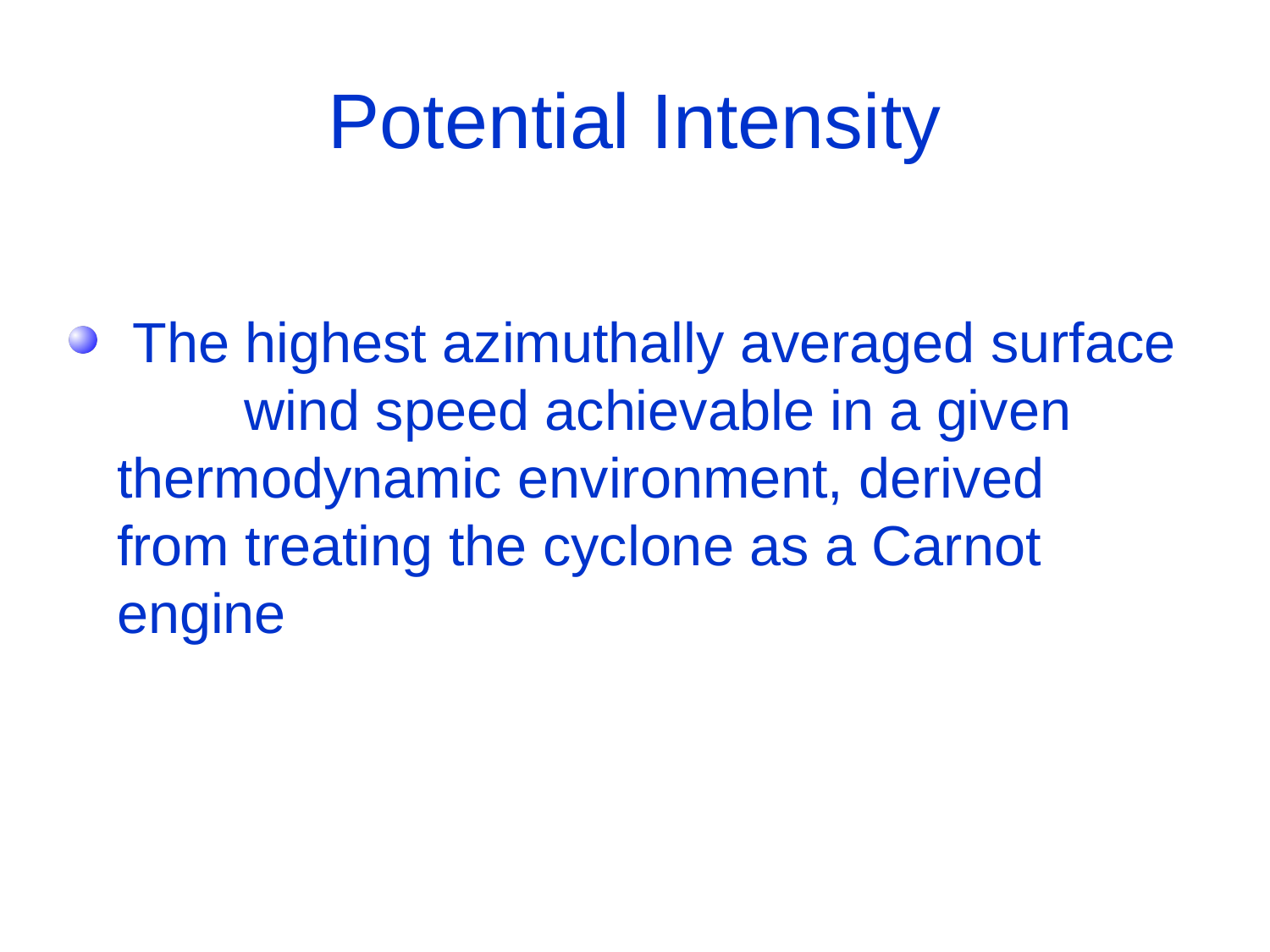

# Potential Intensity
 The highest azimuthally averaged surface 	wind speed achievable in a given 	thermodynamic environment, derived 	from treating the cyclone as a Carnot 	engine